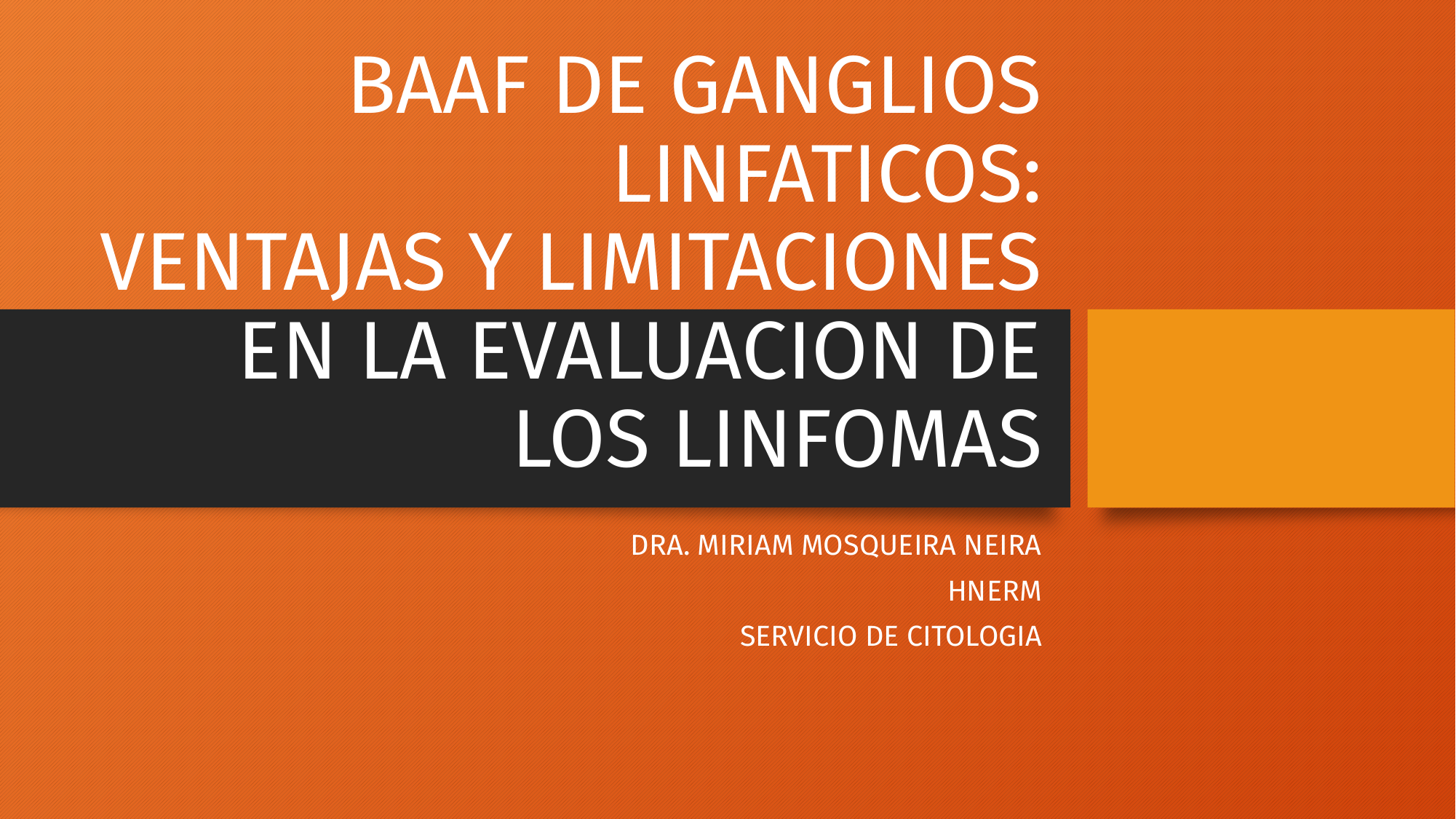

# BAAF DE GANGLIOS LINFATICOS: VENTAJAS Y LIMITACIONES EN LA EVALUACION DE LOS LINFOMAS
DRA. MIRIAM MOSQUEIRA NEIRA
HNERM
SERVICIO DE CITOLOGIA